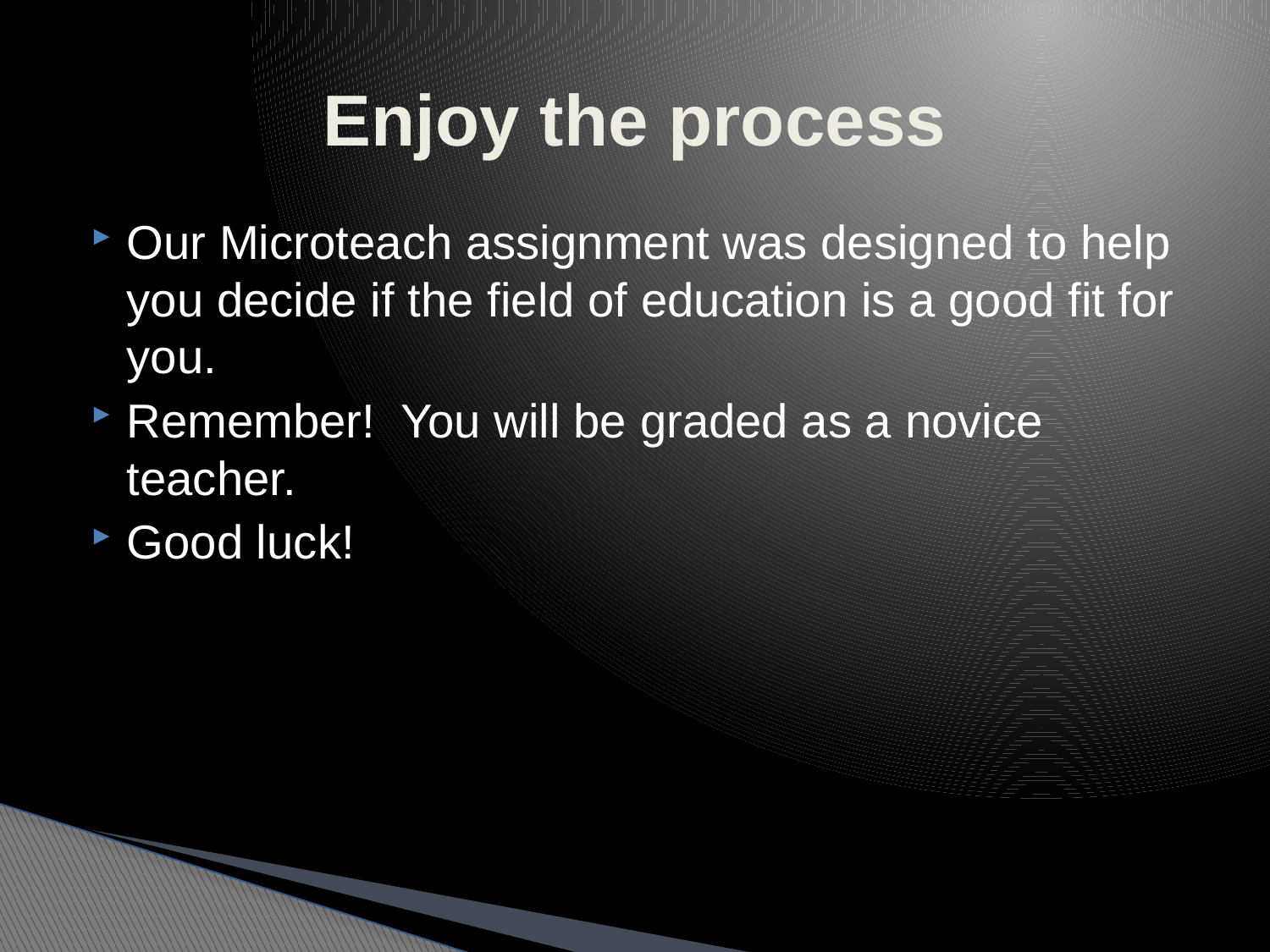

# Enjoy the process
Our Microteach assignment was designed to help you decide if the field of education is a good fit for you.
Remember!  You will be graded as a novice teacher.
Good luck!